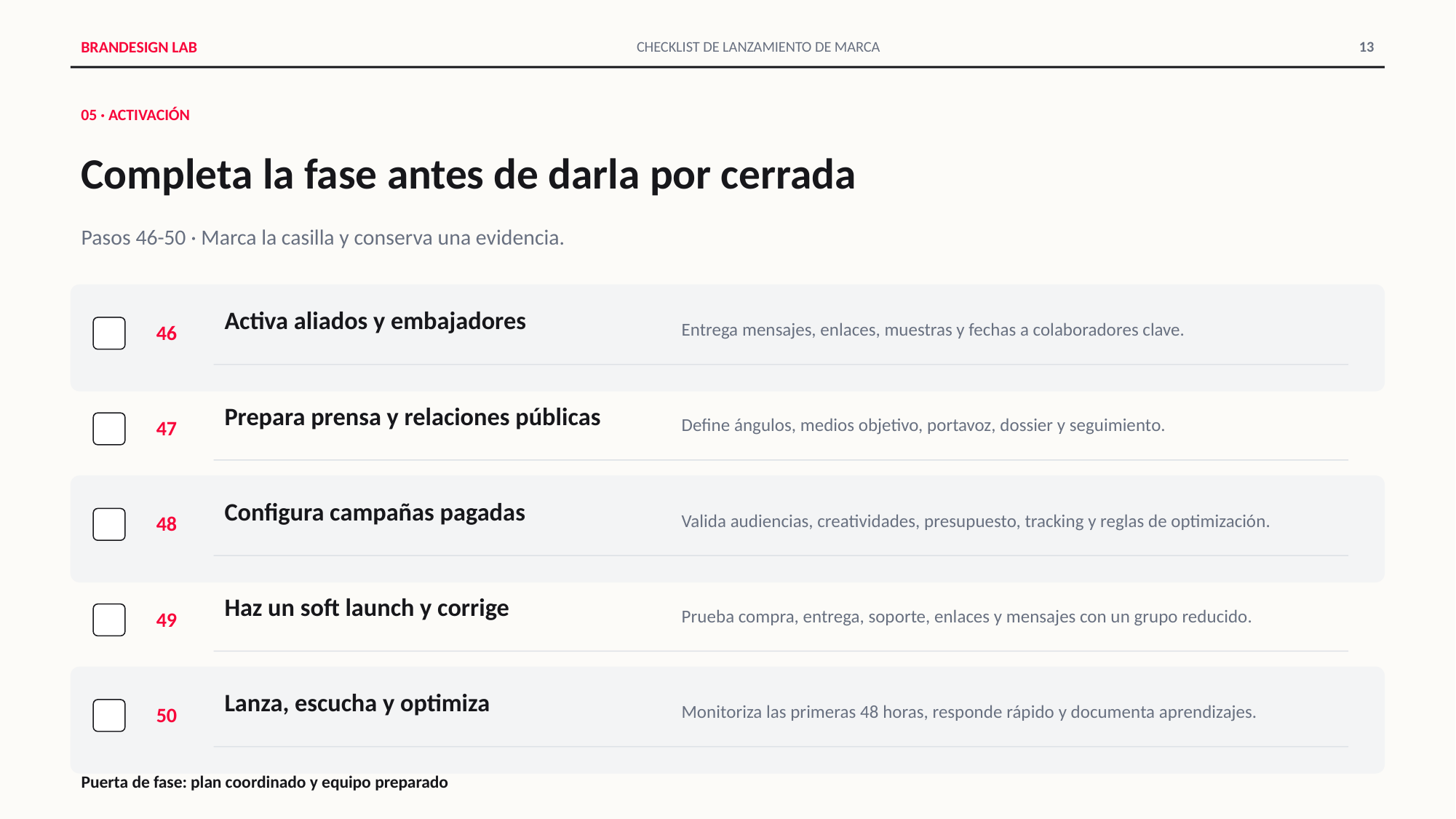

BRANDESIGN LAB
CHECKLIST DE LANZAMIENTO DE MARCA
13

05 · ACTIVACIÓN
Completa la fase antes de darla por cerrada
Pasos 46-50 · Marca la casilla y conserva una evidencia.

Activa aliados y embajadores
Entrega mensajes, enlaces, muestras y fechas a colaboradores clave.
46

Prepara prensa y relaciones públicas
Define ángulos, medios objetivo, portavoz, dossier y seguimiento.
47

Configura campañas pagadas
Valida audiencias, creatividades, presupuesto, tracking y reglas de optimización.
48

Haz un soft launch y corrige
Prueba compra, entrega, soporte, enlaces y mensajes con un grupo reducido.
49

Lanza, escucha y optimiza
Monitoriza las primeras 48 horas, responde rápido y documenta aprendizajes.
50

Puerta de fase: plan coordinado y equipo preparado